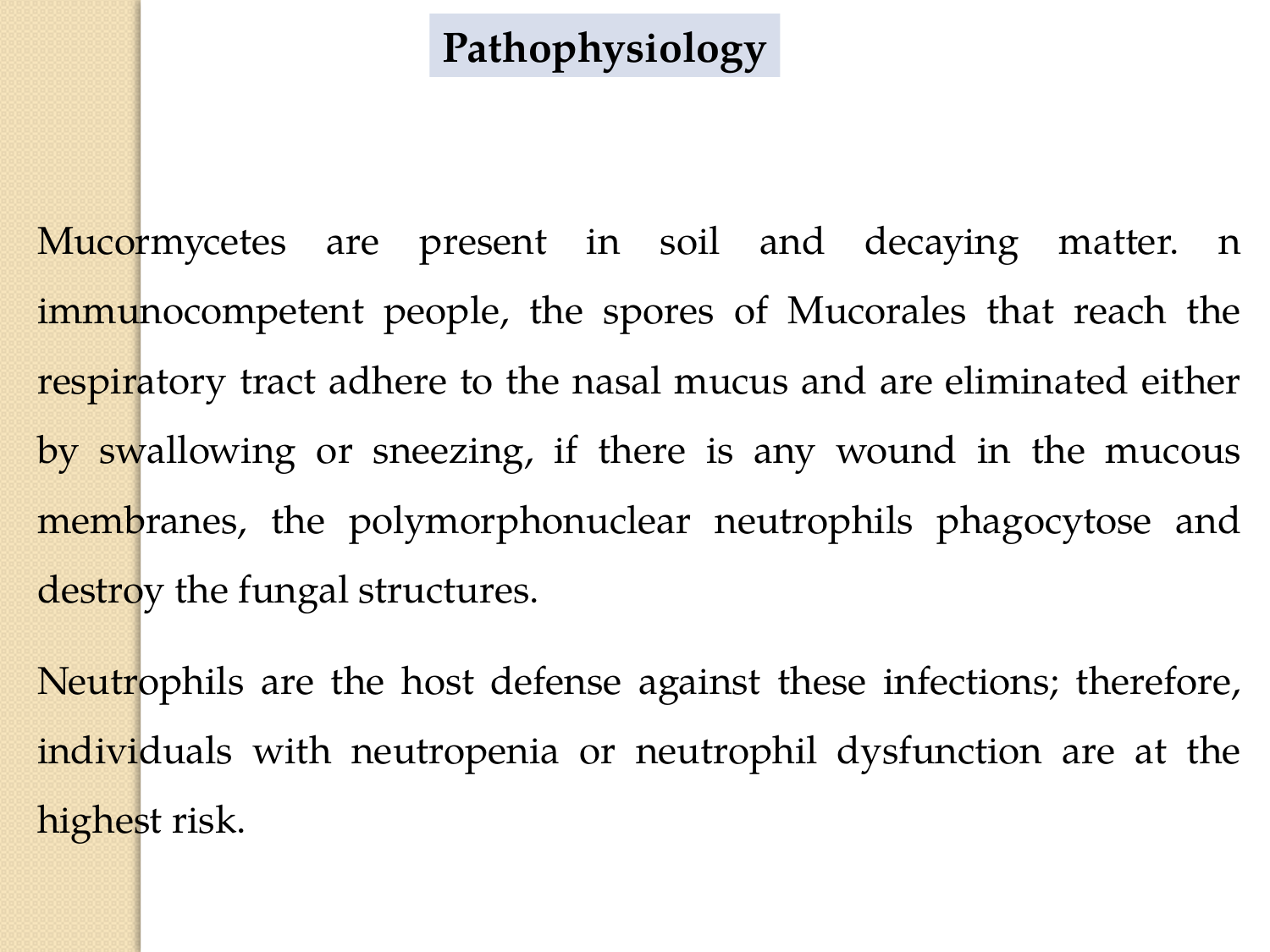

Pathophysiology
Mucormycetes are present in soil and decaying matter. n immunocompetent people, the spores of Mucorales that reach the respiratory tract adhere to the nasal mucus and are eliminated either by swallowing or sneezing, if there is any wound in the mucous membranes, the polymorphonuclear neutrophils phagocytose and destroy the fungal structures.
Neutrophils are the host defense against these infections; therefore, individuals with neutropenia or neutrophil dysfunction are at the highest risk.